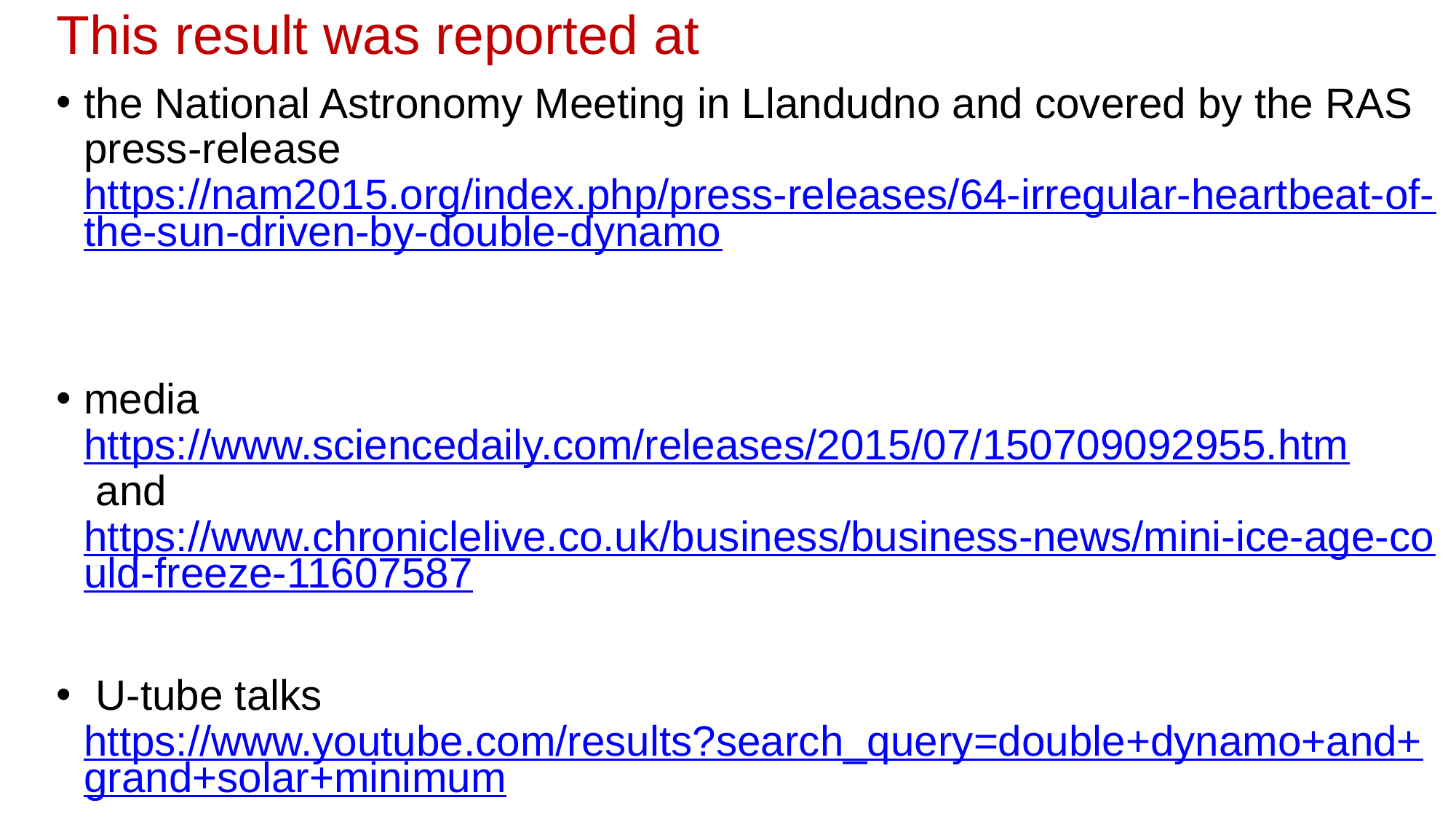

This result was reported at
the National Astronomy Meeting in Llandudno and covered by the RAS press-release https://nam2015.org/index.php/press-releases/64-irregular-heartbeat-of-the-sun-driven-by-double-dynamo

media https://www.sciencedaily.com/releases/2015/07/150709092955.htm and https://www.chroniclelive.co.uk/business/business-news/mini-ice-age-could-freeze-11607587

 U-tube talks  https://www.youtube.com/results?search_query=double+dynamo+and+grand+solar+minimum

See more on https://solargsm.com